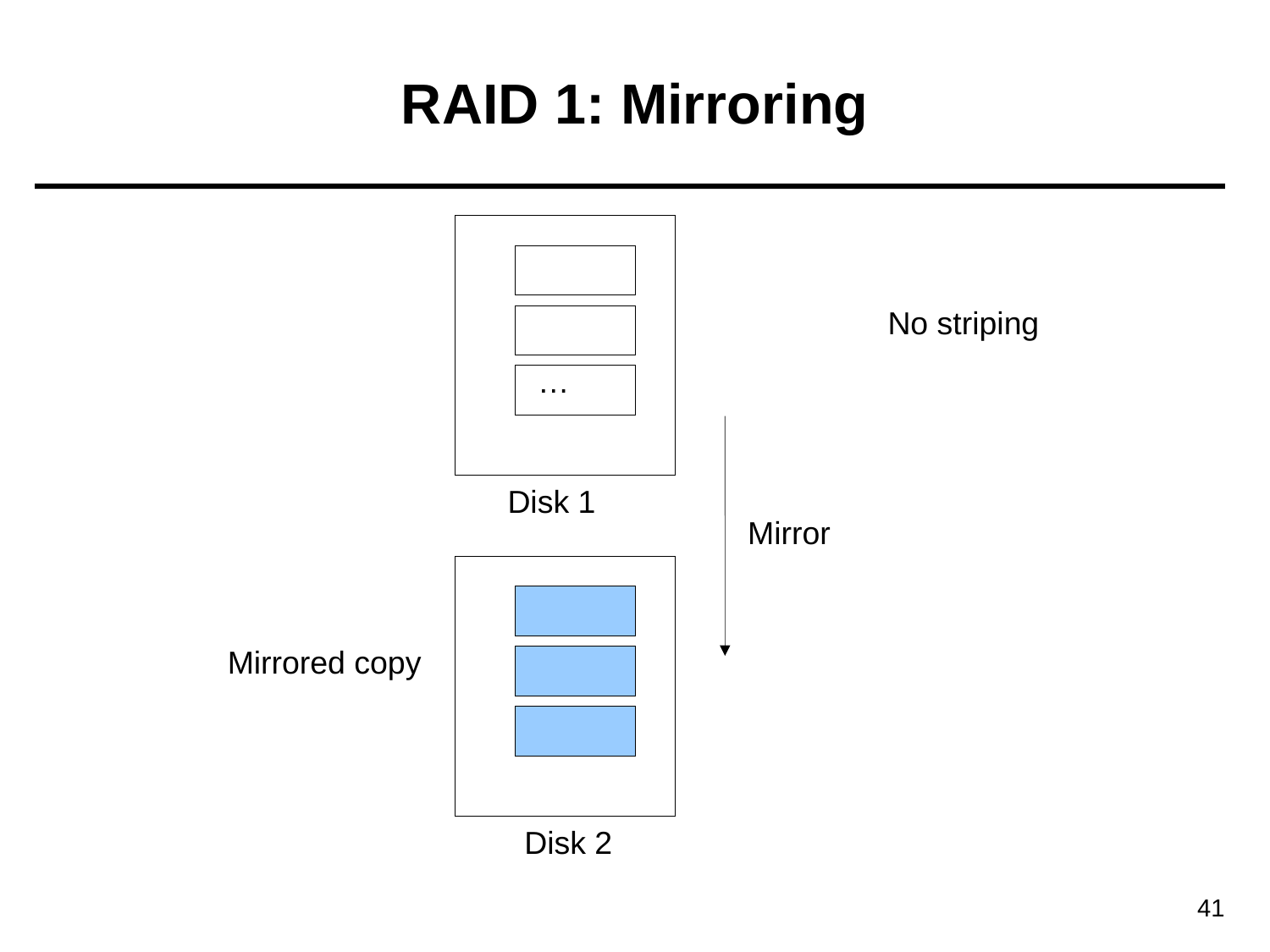

# RAID 1: Mirroring

No striping

…

Disk 1
Mirror

Mirrored copy

Disk 2
41